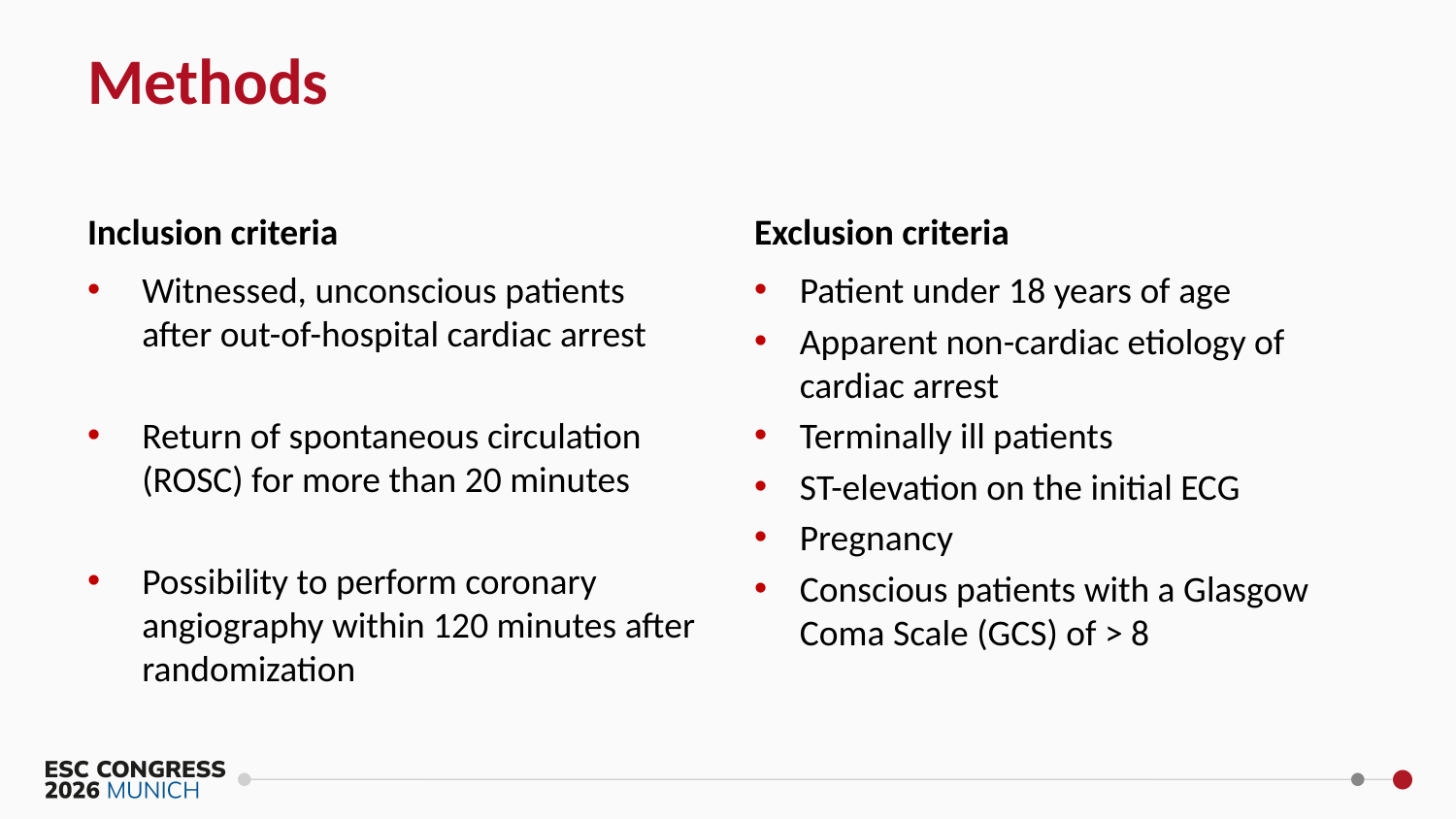

# Methods
Inclusion criteria
Exclusion criteria
Witnessed, unconscious patients after out-of-hospital cardiac arrest

Return of spontaneous circulation (ROSC) for more than 20 minutes

Possibility to perform coronary angiography within 120 minutes after randomization

Patient under 18 years of age
Apparent non-cardiac etiology of cardiac arrest
Terminally ill patients
ST-elevation on the initial ECG
Pregnancy
Conscious patients with a Glasgow Coma Scale (GCS) of > 8